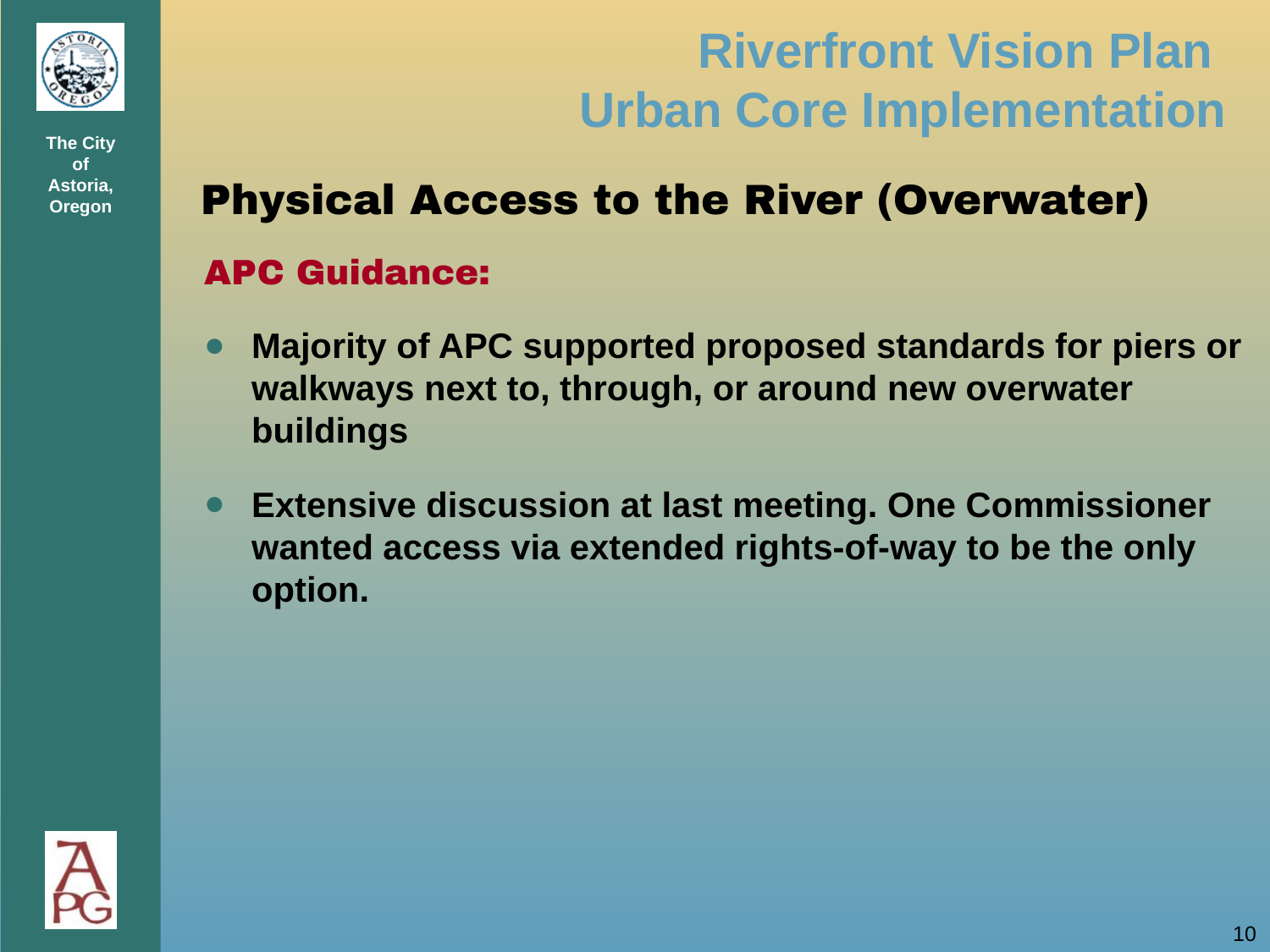

Physical Access to the River (Overwater)

APC Guidance:
Majority of APC supported proposed standards for piers or walkways next to, through, or around new overwater buildings
Extensive discussion at last meeting. One Commissioner wanted access via extended rights-of-way to be the only option.